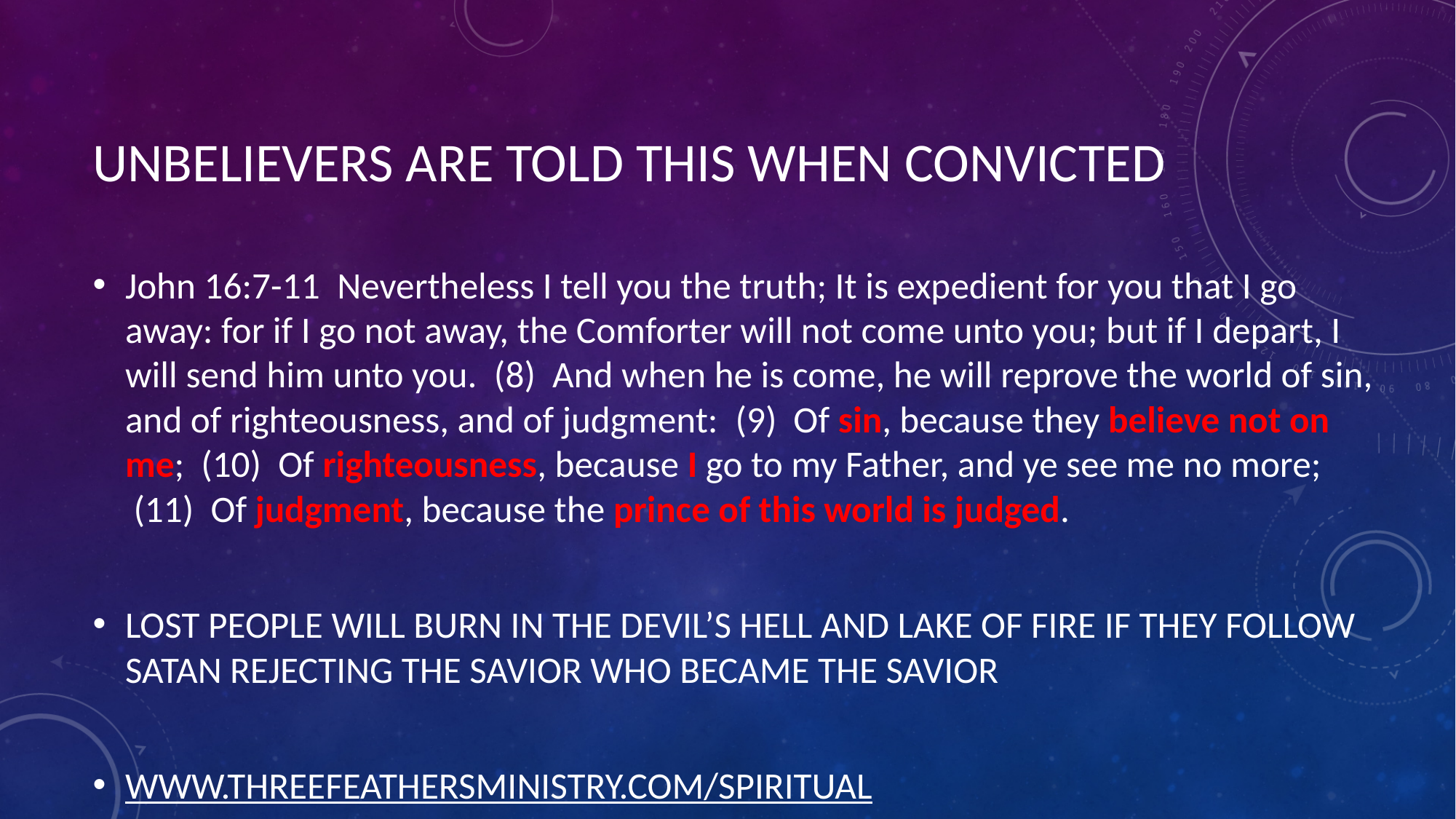

# UNBELIEVERS ARE TOLD THIS WHEN CONVICTED
John 16:7-11  Nevertheless I tell you the truth; It is expedient for you that I go away: for if I go not away, the Comforter will not come unto you; but if I depart, I will send him unto you.  (8)  And when he is come, he will reprove the world of sin, and of righteousness, and of judgment:  (9)  Of sin, because they believe not on me;  (10)  Of righteousness, because I go to my Father, and ye see me no more;  (11)  Of judgment, because the prince of this world is judged.

LOST PEOPLE WILL BURN IN THE DEVIL’S HELL AND LAKE OF FIRE IF THEY FOLLOW SATAN REJECTING THE SAVIOR WHO BECAME THE SAVIOR

WWW.THREEFEATHERSMINISTRY.COM/SPIRITUAL